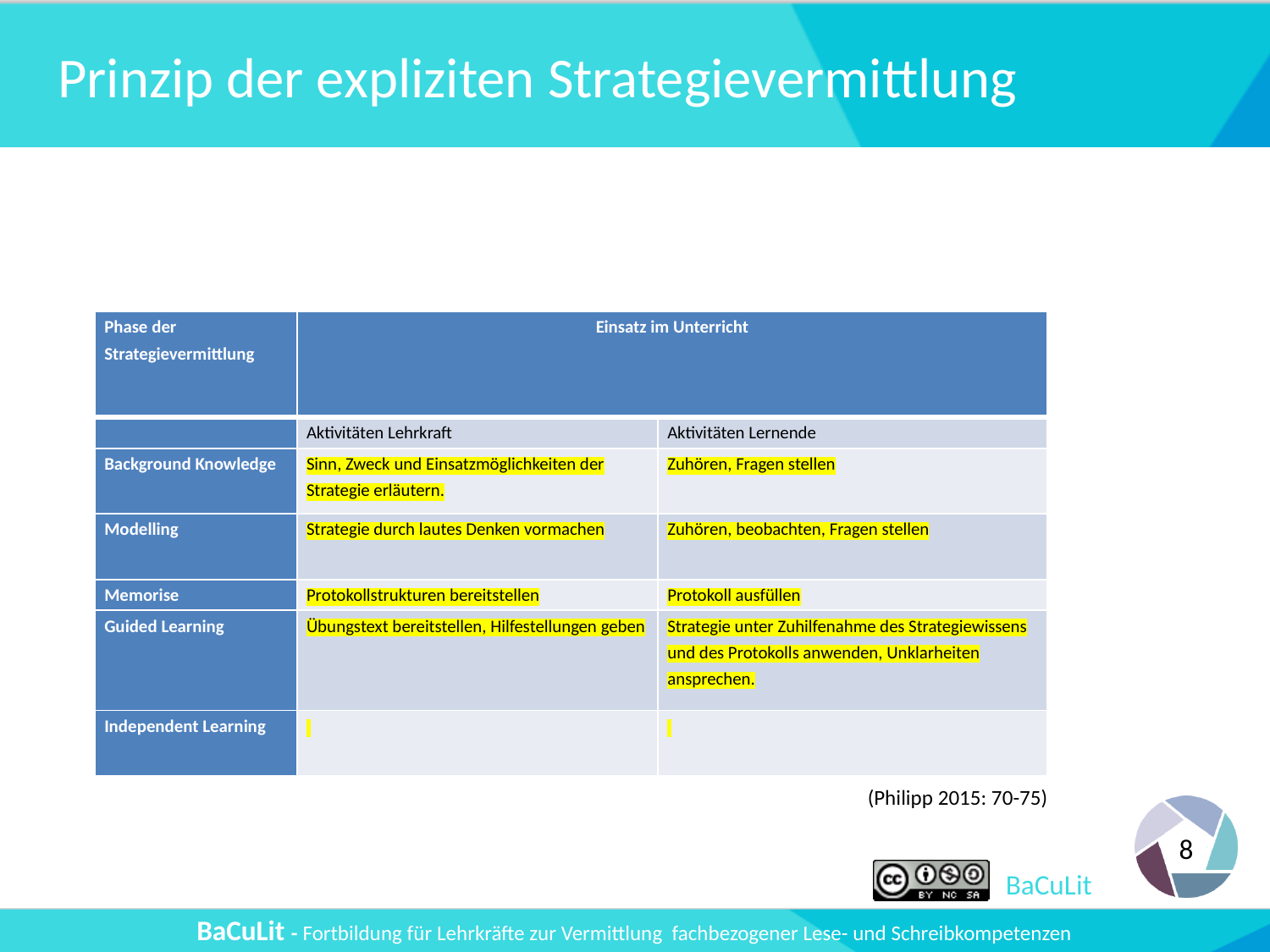

# Prinzip der expliziten Strategievermittlung
| Phase der Strategievermittlung | Einsatz im Unterricht |  |
| --- | --- | --- |
|  | Aktivitäten Lehrkraft | Aktivitäten Lernende |
| Background Knowledge | Sinn, Zweck und Einsatzmöglichkeiten der Strategie erläutern. | Zuhören, Fragen stellen |
| Modelling | Strategie durch lautes Denken vormachen | Zuhören, beobachten, Fragen stellen |
| Memorise | Protokollstrukturen bereitstellen | Protokoll ausfüllen |
| Guided Learning | Übungstext bereitstellen, Hilfestellungen geben | Strategie unter Zuhilfenahme des Strategiewissens und des Protokolls anwenden, Unklarheiten ansprechen. |
| Independent Learning |  |  |
(Philipp 2015: 70-75)